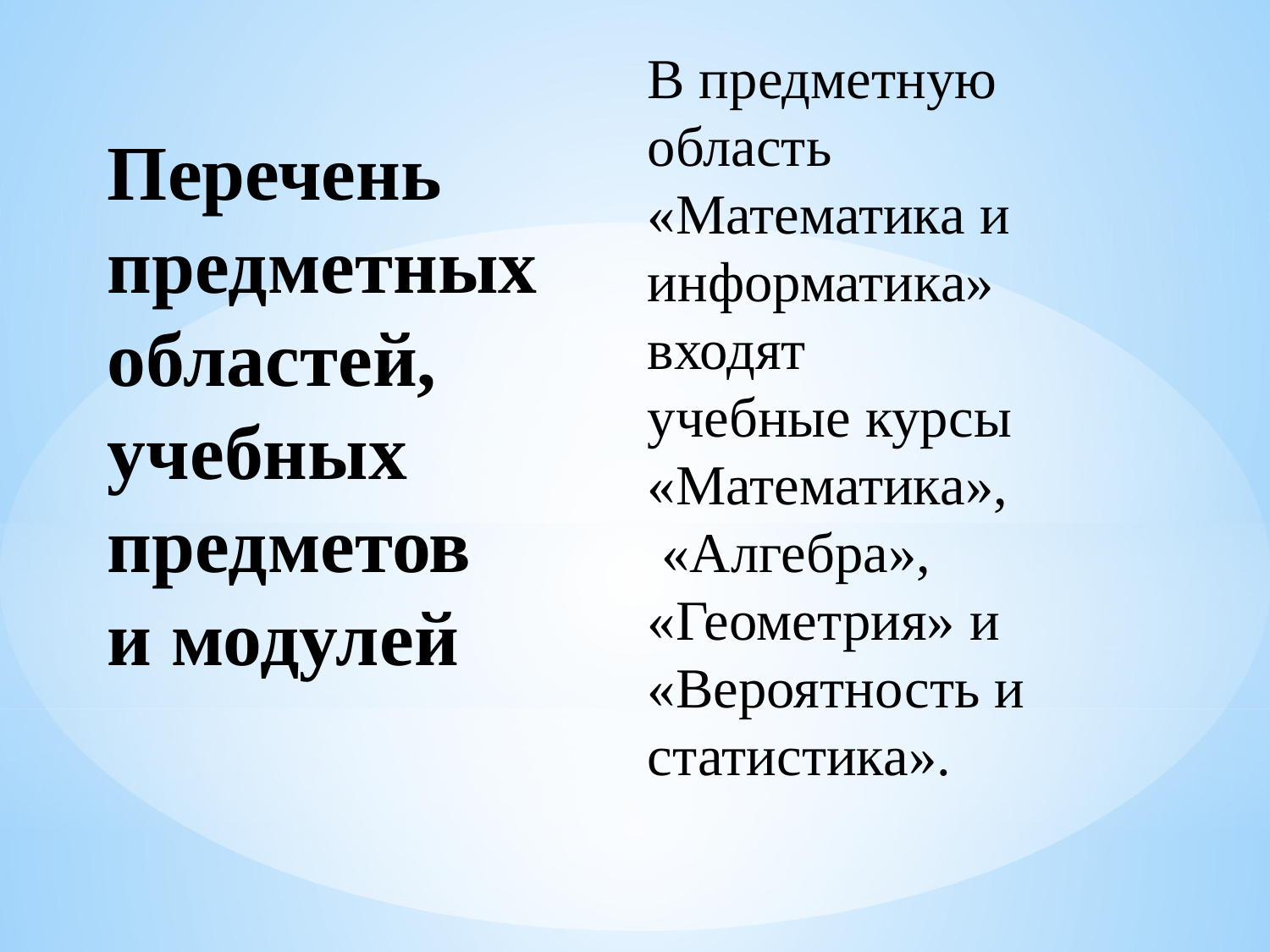

В предметную область
«Математика и информатика»
входят
учебные курсы
«Математика»,
 «Алгебра»,
«Геометрия» и «Вероятность и
статистика».
Перечень
предметных
областей,
учебных
предметов
и модулей